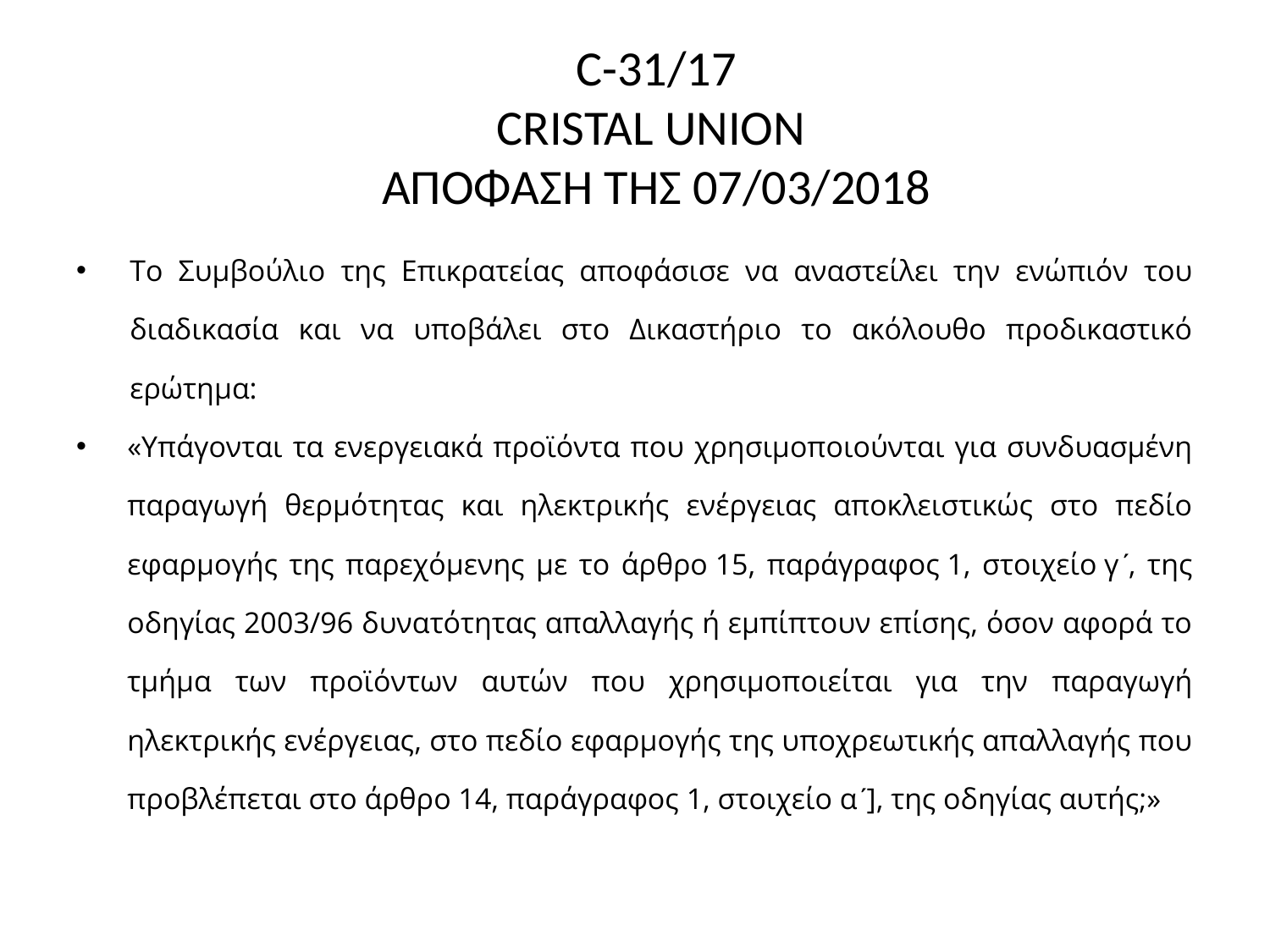

# C-31/17 CRISTAL UNION ΑΠΟΦΑΣΗ ΤΗΣ 07/03/2018
Το Συμβούλιο της Επικρατείας αποφάσισε να αναστείλει την ενώπιόν του διαδικασία και να υποβάλει στο Δικαστήριο το ακόλουθο προδικαστικό ερώτημα:
«Υπάγονται τα ενεργειακά προϊόντα που χρησιμοποιούνται για συνδυασμένη παραγωγή θερμότητας και ηλεκτρικής ενέργειας αποκλειστικώς στο πεδίο εφαρμογής της παρεχόμενης με το άρθρο 15, παράγραφος 1, στοιχείο γʹ, της οδηγίας 2003/96 δυνατότητας απαλλαγής ή εμπίπτουν επίσης, όσον αφορά το τμήμα των προϊόντων αυτών που χρησιμοποιείται για την παραγωγή ηλεκτρικής ενέργειας, στο πεδίο εφαρμογής της υποχρεωτικής απαλλαγής που προβλέπεται στο άρθρο 14, παράγραφος 1, στοιχείο αʹ], της οδηγίας αυτής;»